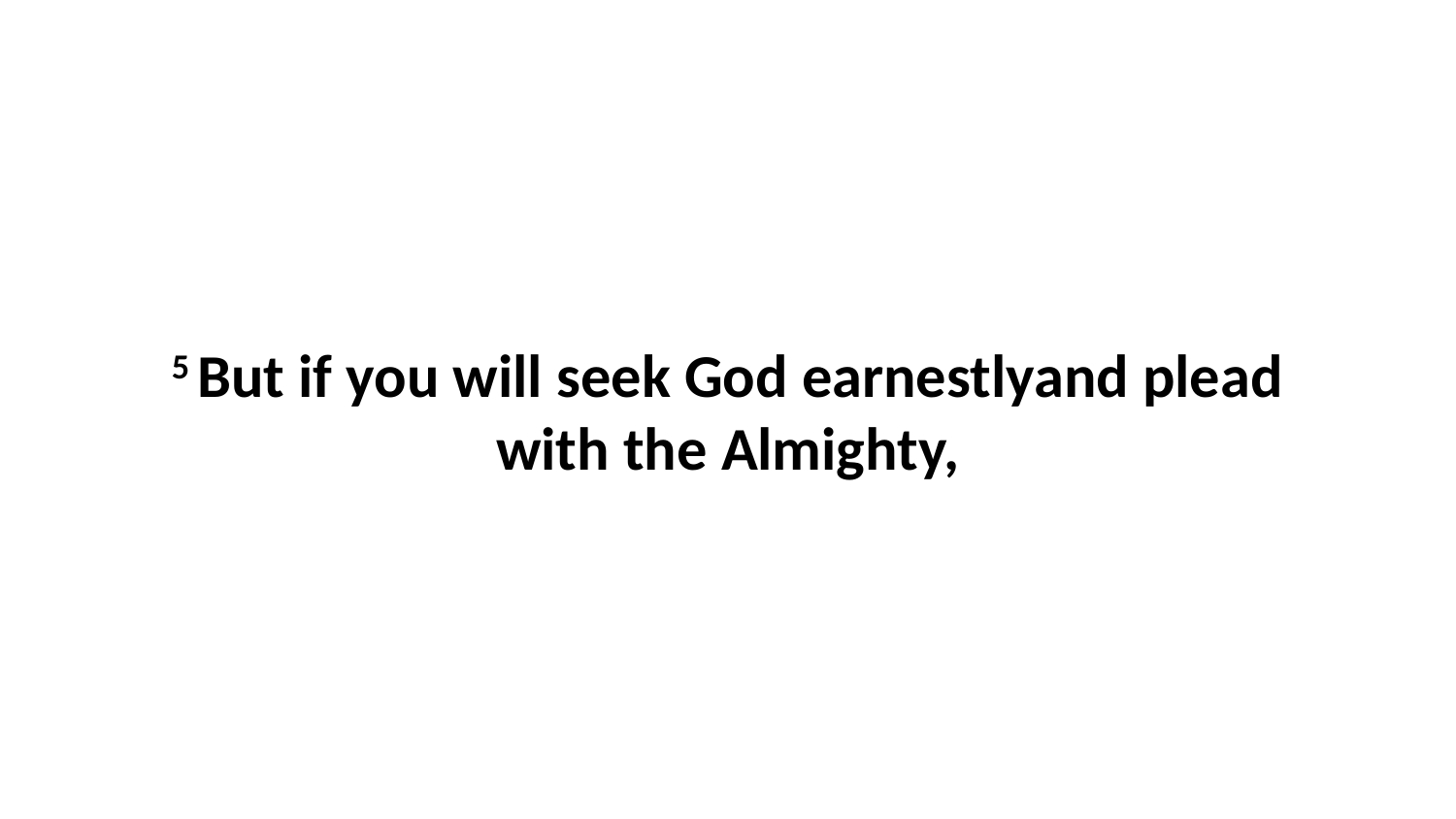

5 But if you will seek God earnestlyand plead with the Almighty,